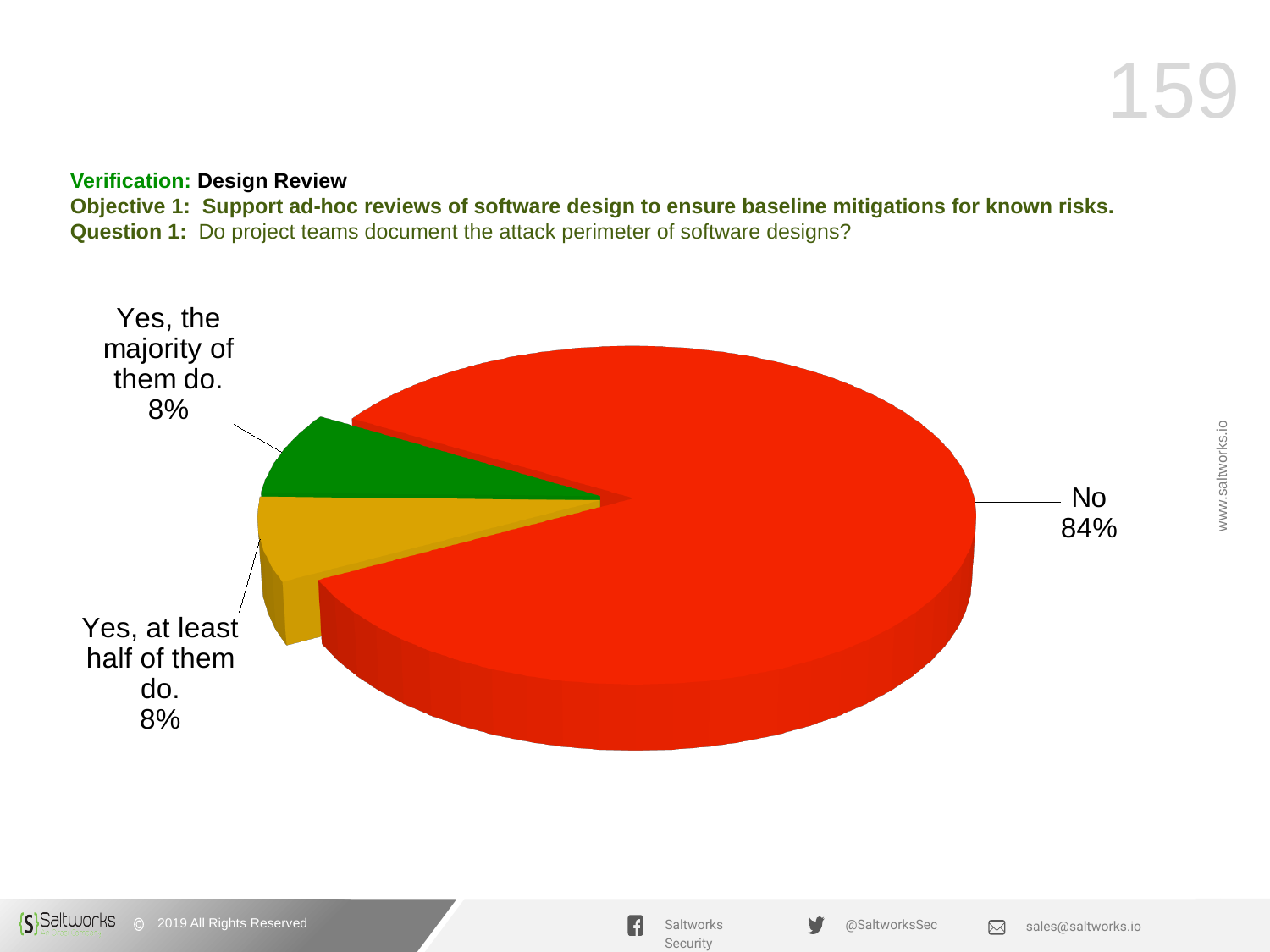

# Verification: Design Review Objective 1:  Support ad-hoc reviews of software design to ensure baseline mitigations for known risks. Question 1:  Do project teams document the attack perimeter of software designs?

[unsupported chart]